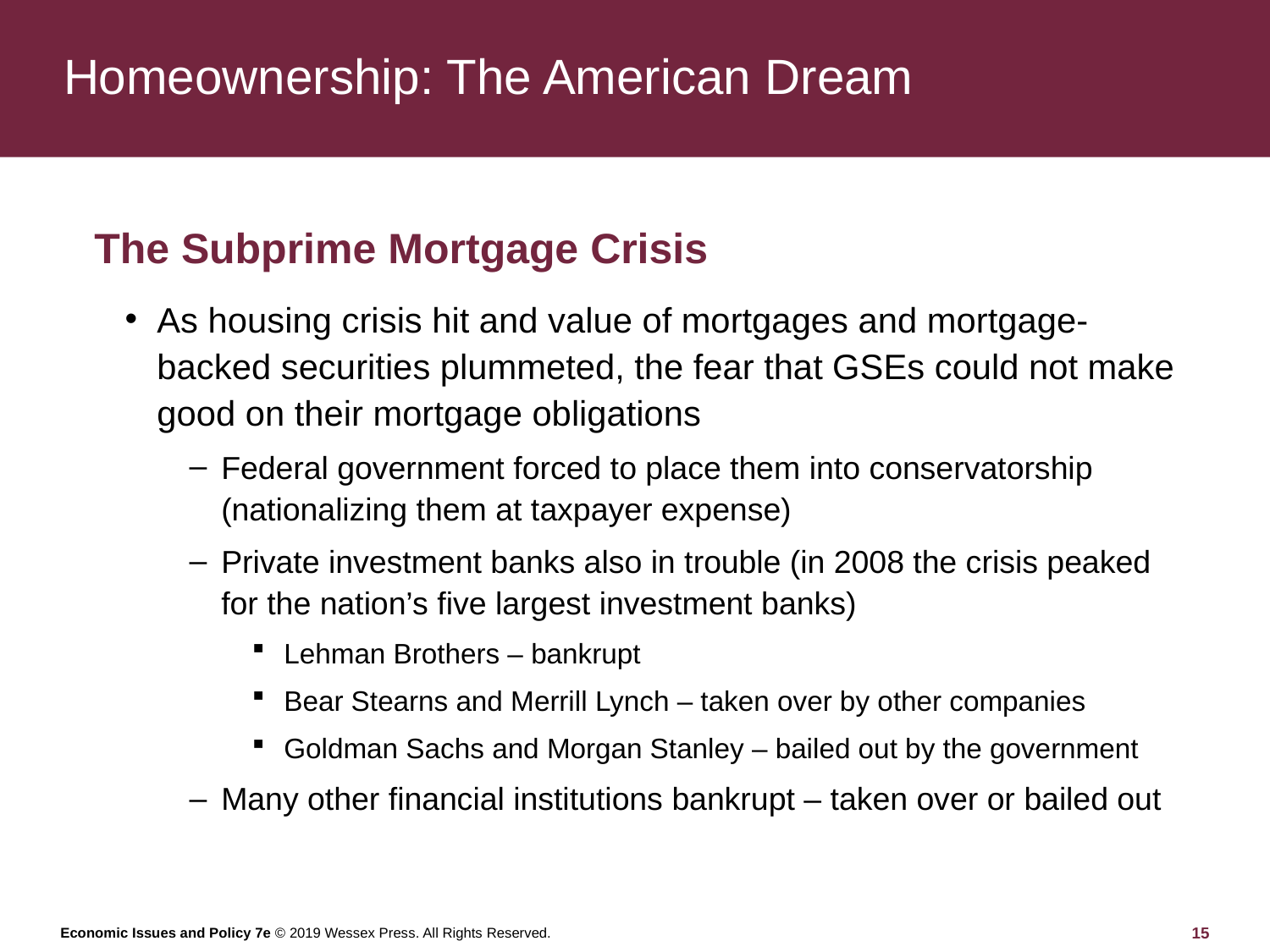

# Homeownership: The American Dream
The Subprime Mortgage Crisis
As housing crisis hit and value of mortgages and mortgage-backed securities plummeted, the fear that GSEs could not make good on their mortgage obligations
Federal government forced to place them into conservatorship (nationalizing them at taxpayer expense)
Private investment banks also in trouble (in 2008 the crisis peaked for the nation’s five largest investment banks)
Lehman Brothers – bankrupt
Bear Stearns and Merrill Lynch – taken over by other companies
Goldman Sachs and Morgan Stanley – bailed out by the government
Many other financial institutions bankrupt – taken over or bailed out